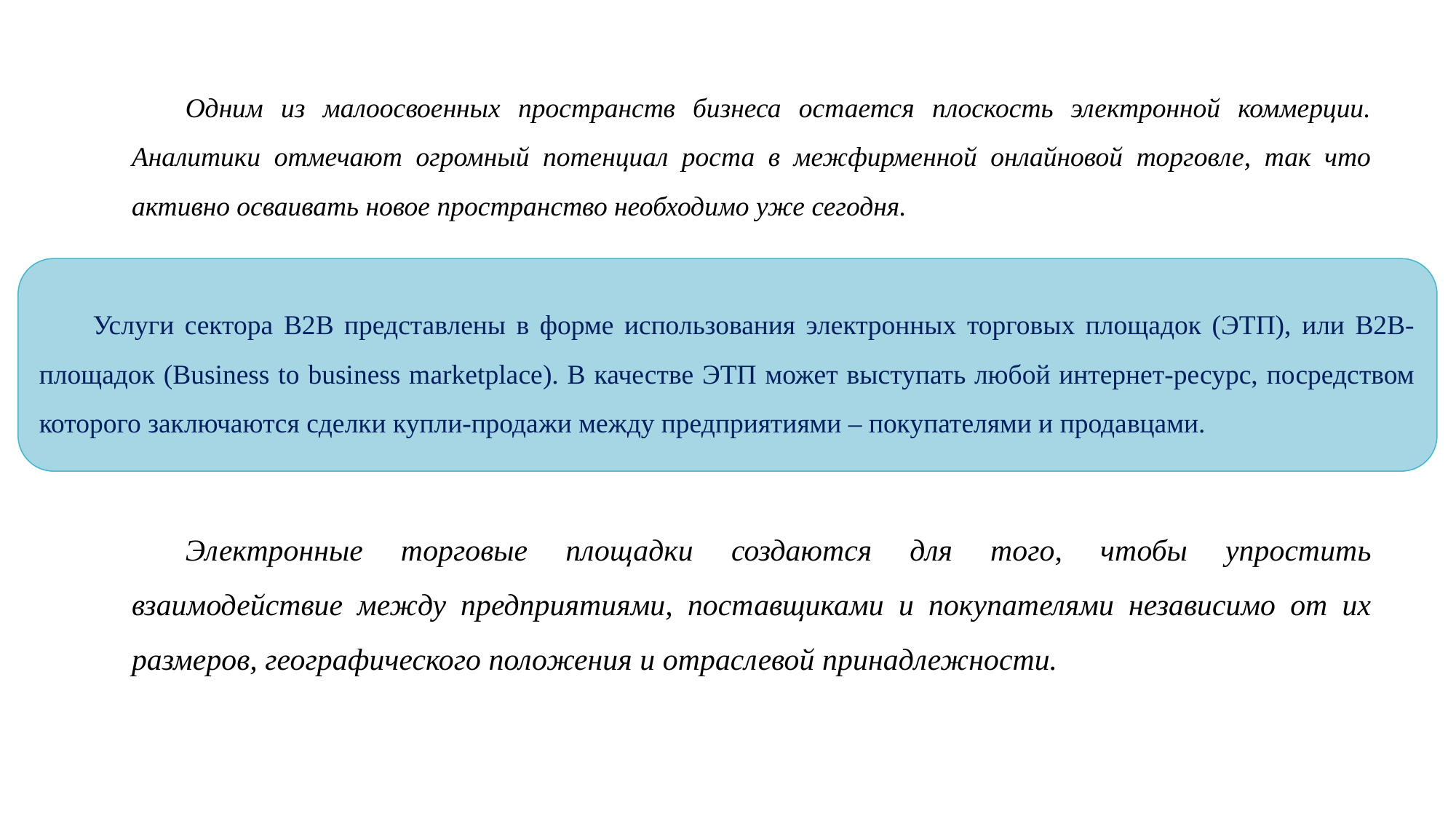

Одним из малоосвоенных пространств бизнеса остается плоскость электронной коммерции. Аналитики отмечают огромный потенциал роста в межфирменной онлайновой торговле, так что активно осваивать новое пространство необходимо уже сегодня.
Услуги сектора В2В представлены в форме использования электронных торговых площадок (ЭТП), или B2B-площадок (Business to business marketplace). В качестве ЭТП может выступать любой интернет-ресурс, посредством которого заключаются сделки купли-продажи между предприятиями – покупателями и продавцами.
Электронные торговые площадки создаются для того, чтобы упростить взаимодействие между предприятиями, поставщиками и покупателями независимо от их размеров, географического положения и отраслевой принадлежности.